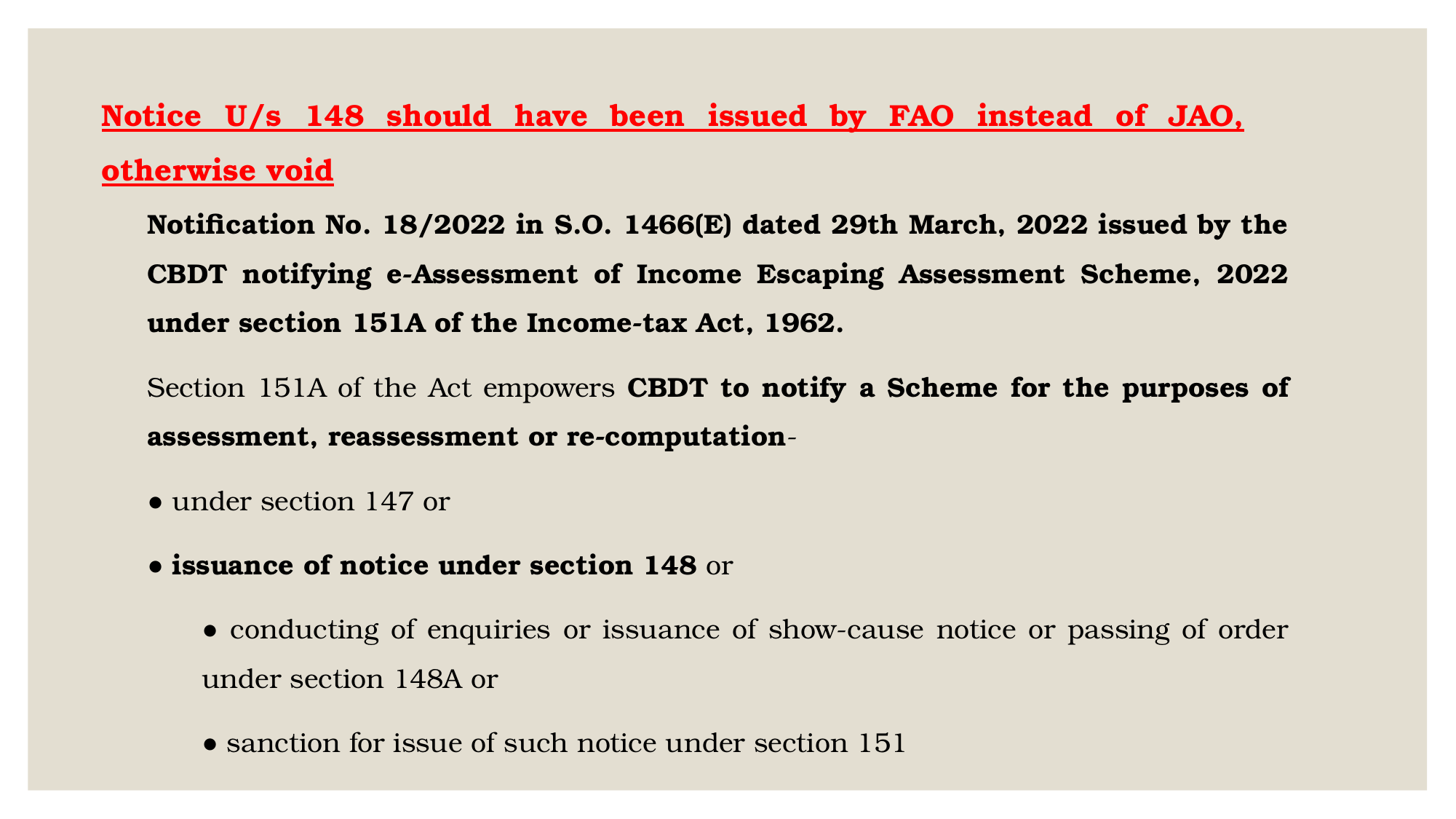

Notice U/s 148 should have been issued by FAO instead of JAO, otherwise void
Notification No. 18/2022 in S.O. 1466(E) dated 29th March, 2022 issued by the CBDT notifying e-Assessment of Income Escaping Assessment Scheme, 2022 under section 151A of the Income-tax Act, 1962.
Section 151A of the Act empowers CBDT to notify a Scheme for the purposes of assessment, reassessment or re-computation-
● under section 147 or
● issuance of notice under section 148 or
● conducting of enquiries or issuance of show-cause notice or passing of order under section 148A or
● sanction for issue of such notice under section 151